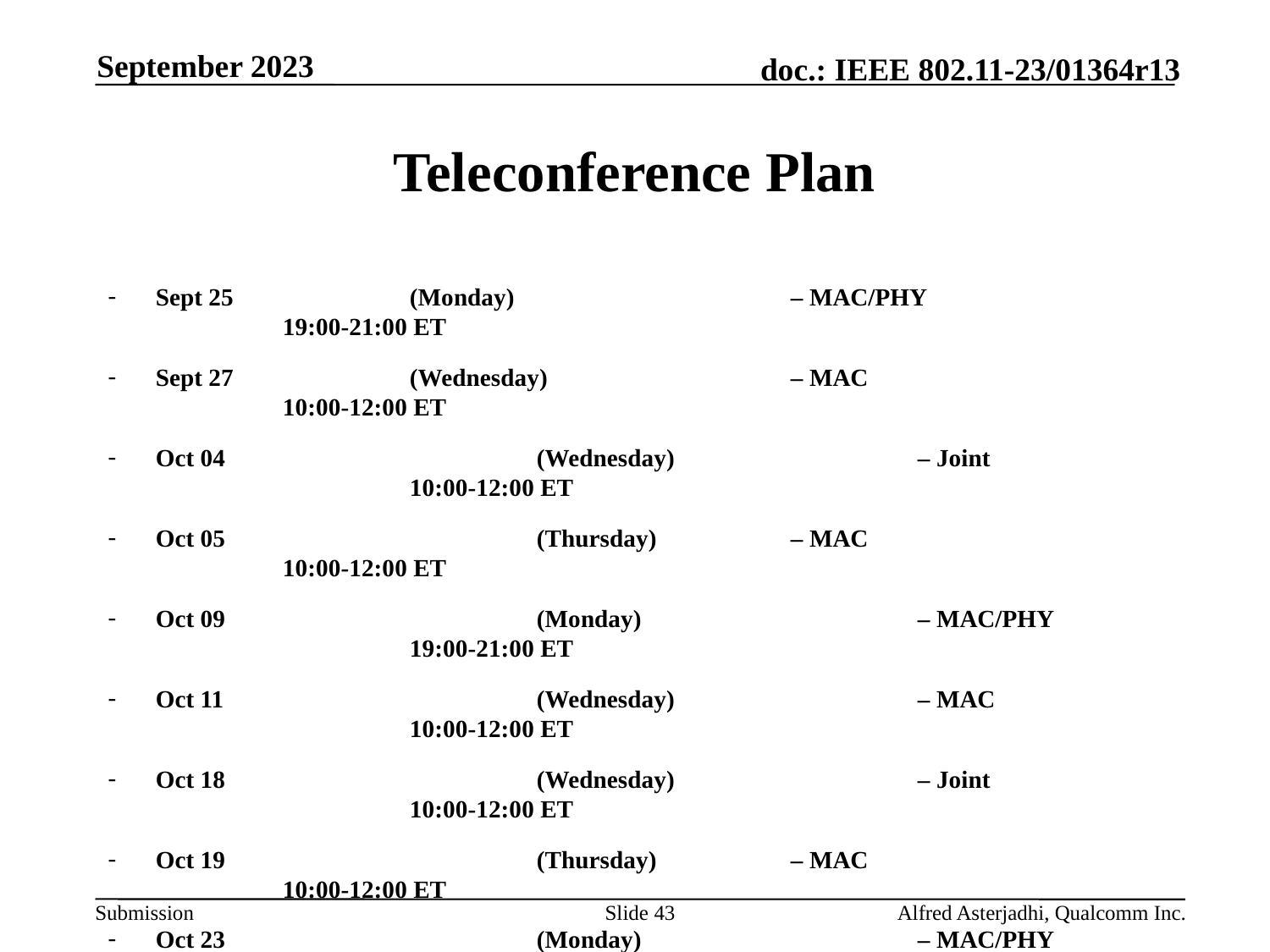

September 2023
# Teleconference Plan
Sept 25		(Monday)			– MAC/PHY		19:00-21:00 ET
Sept 27		(Wednesday) 		– MAC 			10:00-12:00 ET
Oct 04			(Wednesday) 		– Joint 			10:00-12:00 ET
Oct 05 			(Thursday) 		– MAC			10:00-12:00 ET
Oct 09			(Monday)			– MAC/PHY		19:00-21:00 ET
Oct 11			(Wednesday) 		– MAC 			10:00-12:00 ET
Oct 18			(Wednesday) 		– Joint 			10:00-12:00 ET
Oct 19 			(Thursday) 		– MAC			10:00-12:00 ET
Oct 23			(Monday)			– MAC/PHY		19:00-21:00 ET
Oct 25			(Wednesday) 		– MAC 			10:00-12:00 ET
Nov 01			(Wednesday) 		– Joint* 			10:00-12:00 ET
Nov 02 		(Thursday) 		– MAC			10:00-12:00 ET
Slide 43
Alfred Asterjadhi, Qualcomm Inc.